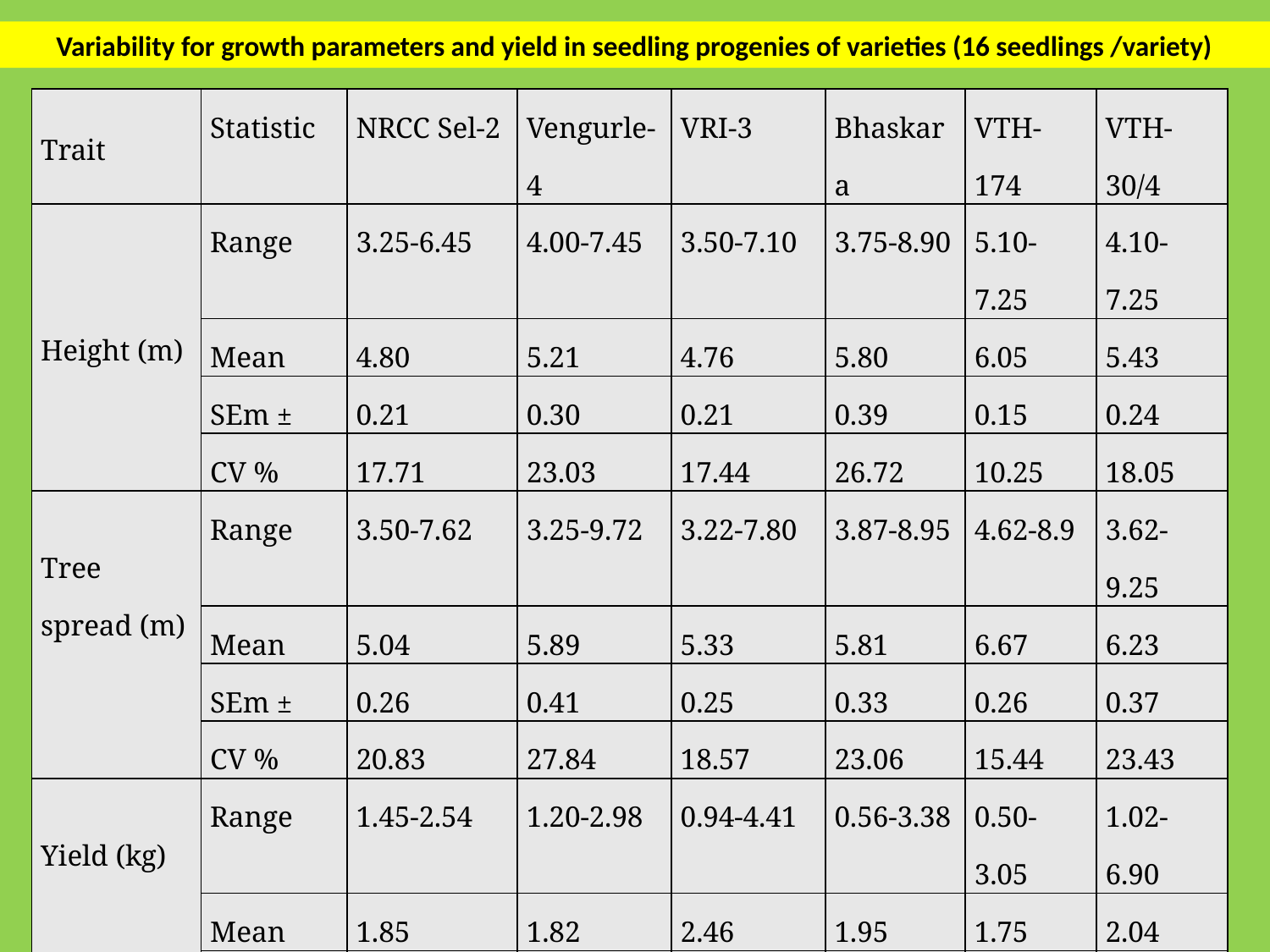

Variability for growth parameters and yield in seedling progenies of varieties (16 seedlings /variety)
| Trait | Statistic | NRCC Sel-2 | Vengurle-4 | VRI-3 | Bhaskara | VTH-174 | VTH-30/4 |
| --- | --- | --- | --- | --- | --- | --- | --- |
| Height (m) | Range | 3.25-6.45 | 4.00-7.45 | 3.50-7.10 | 3.75-8.90 | 5.10-7.25 | 4.10-7.25 |
|  | Mean | 4.80 | 5.21 | 4.76 | 5.80 | 6.05 | 5.43 |
|  | SEm ± | 0.21 | 0.30 | 0.21 | 0.39 | 0.15 | 0.24 |
|  | CV % | 17.71 | 23.03 | 17.44 | 26.72 | 10.25 | 18.05 |
| Tree spread (m) | Range | 3.50-7.62 | 3.25-9.72 | 3.22-7.80 | 3.87-8.95 | 4.62-8.9 | 3.62-9.25 |
|  | Mean | 5.04 | 5.89 | 5.33 | 5.81 | 6.67 | 6.23 |
|  | SEm ± | 0.26 | 0.41 | 0.25 | 0.33 | 0.26 | 0.37 |
|  | CV % | 20.83 | 27.84 | 18.57 | 23.06 | 15.44 | 23.43 |
| Yield (kg) | Range | 1.45-2.54 | 1.20-2.98 | 0.94-4.41 | 0.56-3.38 | 0.50-3.05 | 1.02-6.90 |
|  | Mean | 1.85 | 1.82 | 2.46 | 1.95 | 1.75 | 2.04 |
|  | SEm ± | 0.08 | 0.12 | 0.21 | 0.11 | 0.13 | 0.34 |
|  | CV % | 17.84 | 25.27 | 34.15 | 23.08 | 29.14 | 66.18 |